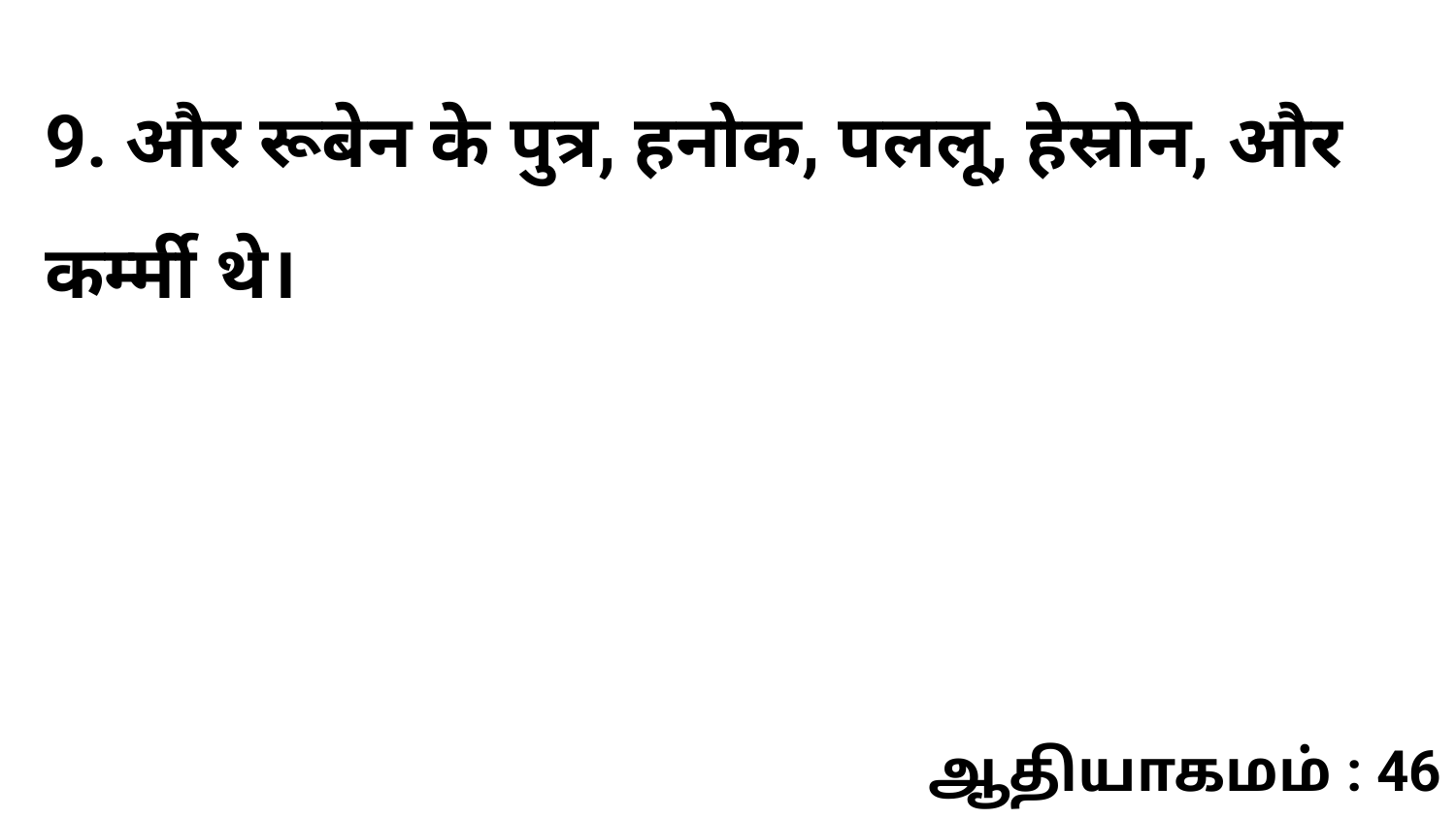

9. और रूबेन के पुत्र, हनोक, पललू, हेस्रोन, और कर्म्मी थे।
ஆதியாகமம் : 46